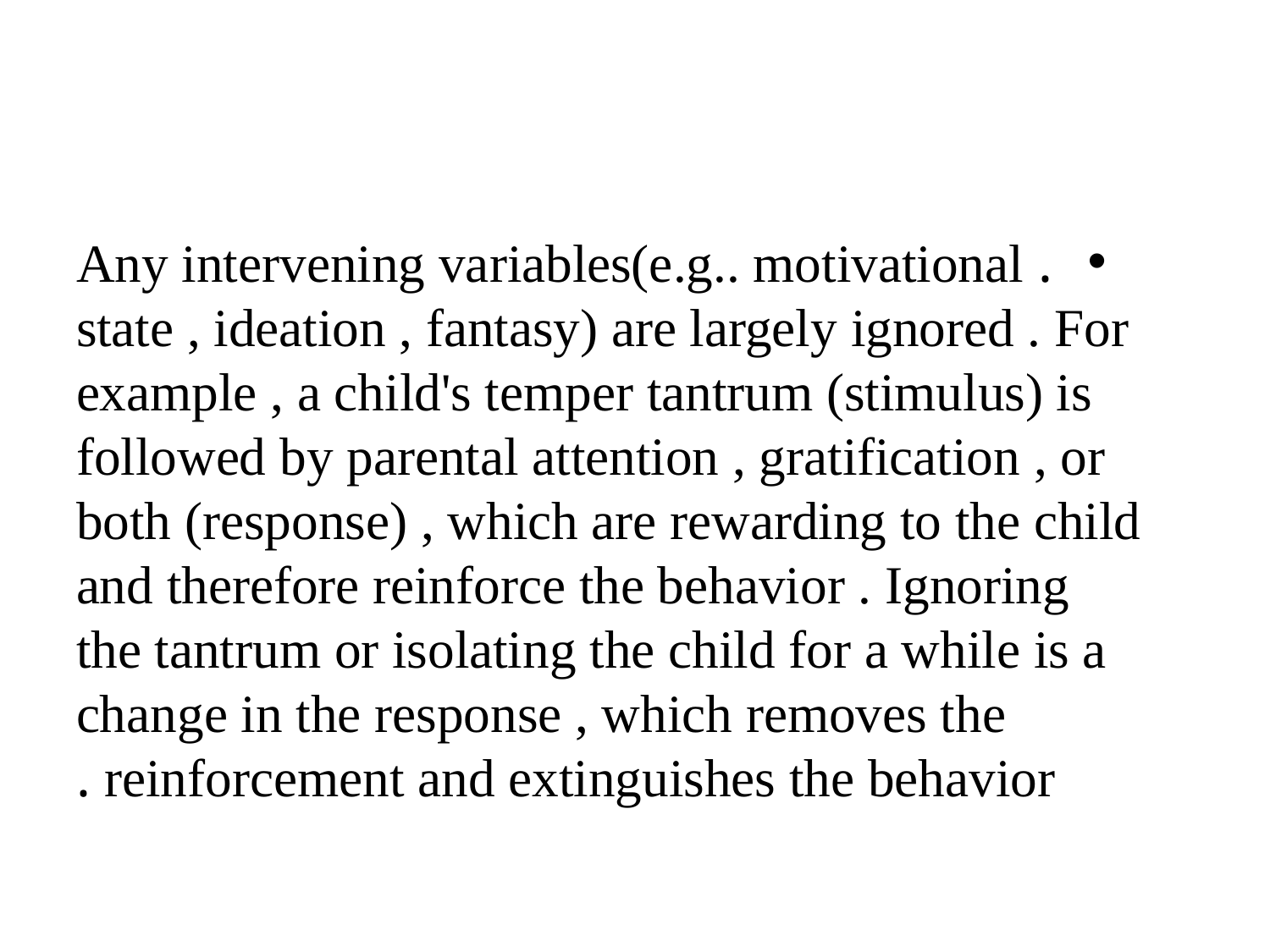

#
. Any intervening variables(e.g.. motivational state , ideation , fantasy) are largely ignored . For example , a child's temper tantrum (stimulus) is followed by parental attention , gratification , or both (response) , which are rewarding to the child and therefore reinforce the behavior . Ignoring the tantrum or isolating the child for a while is a change in the response , which removes the reinforcement and extinguishes the behavior .